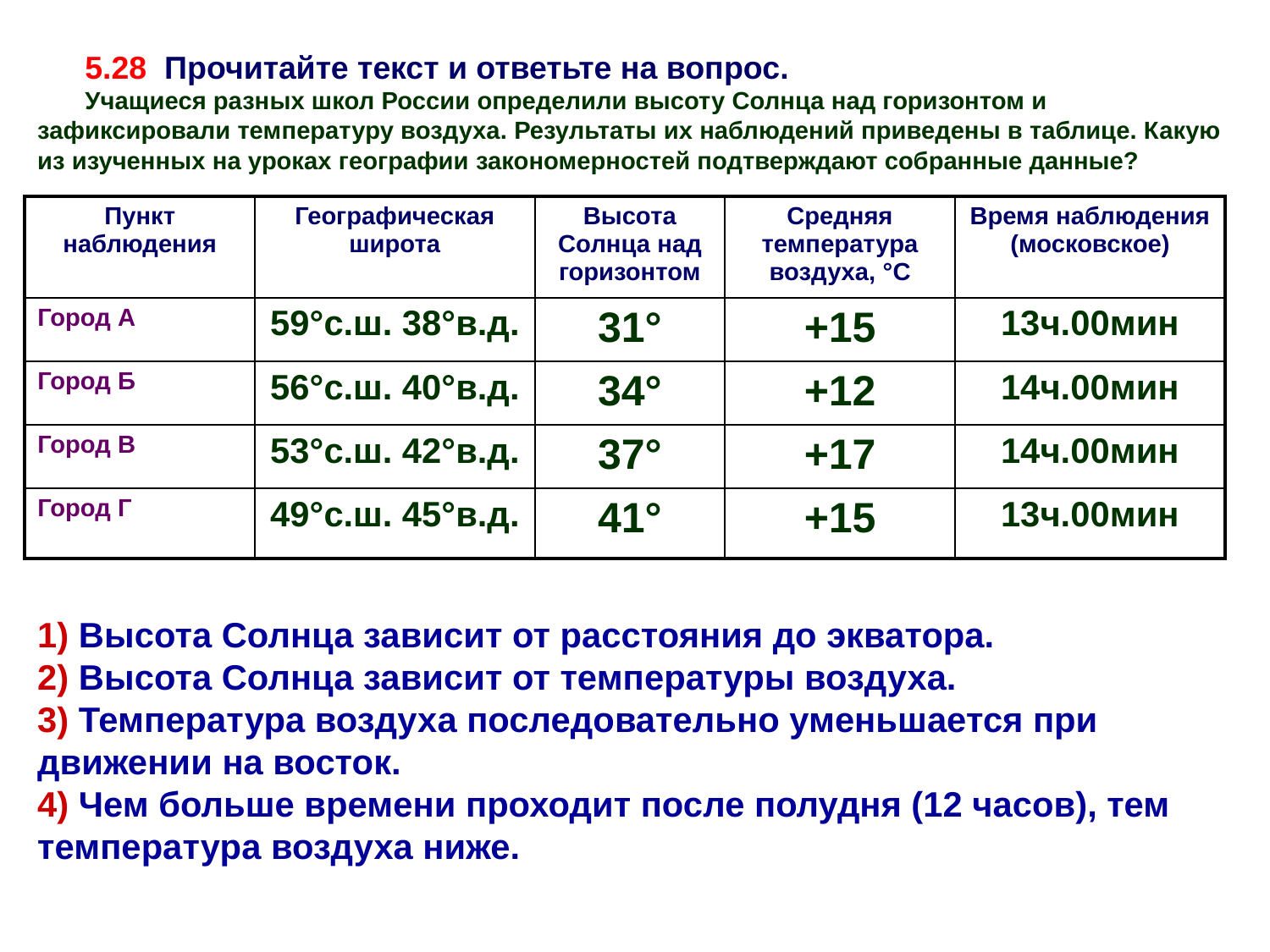

5.28  Прочитайте текст и ответьте на вопрос.
Учащиеся разных школ России определили высоту Солнца над горизонтом и зафиксировали температуру воздуха. Результаты их наблюдений приведены в таблице. Какую из изученных на уроках географии закономерностей подтверждают собранные данные?
| Пункт наблюдения | Географическая широта | Высота Солнца над горизонтом | Средняя температура воздуха, °С | Время наблюдения (московское) |
| --- | --- | --- | --- | --- |
| Город А | 59°с.ш. 38°в.д. | 31° | +15 | 13ч.00мин |
| Город Б | 56°с.ш. 40°в.д. | 34° | +12 | 14ч.00мин |
| Город В | 53°с.ш. 42°в.д. | 37° | +17 | 14ч.00мин |
| Город Г | 49°с.ш. 45°в.д. | 41° | +15 | 13ч.00мин |
1) Высота Солнца зависит от расстояния до экватора.
2) Высота Солнца зависит от температуры воздуха.
3) Температура воздуха последовательно уменьшается при движении на восток.
4) Чем больше времени проходит после полудня (12 часов), тем температура воздуха ниже.
1